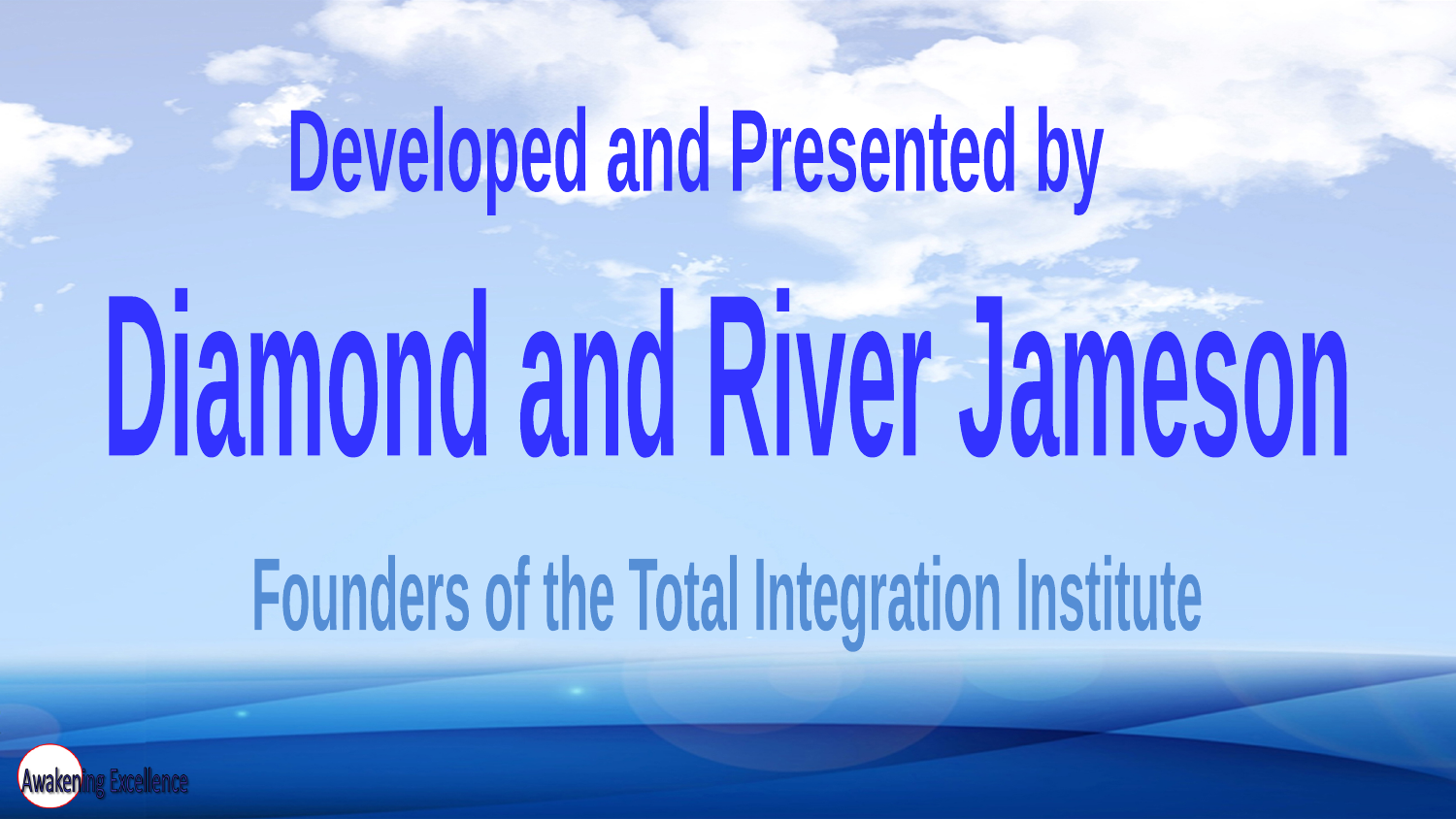

Developed and Presented by
Diamond and River Jameson
Founders of the Total Integration Institute